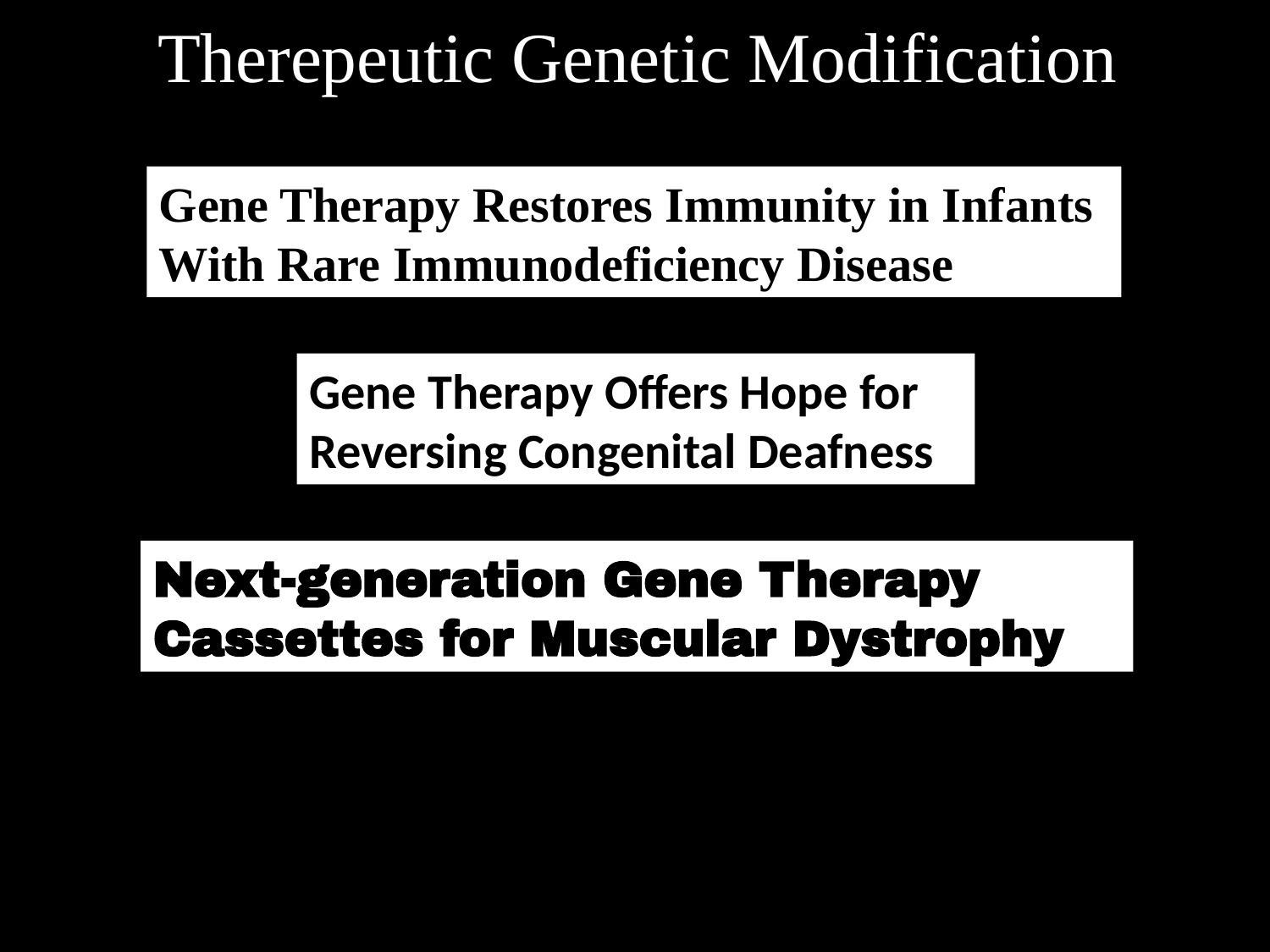

Therepeutic Genetic Modification
Gene Therapy Restores Immunity in Infants With Rare Immunodeficiency Disease
Gene Therapy Offers Hope for Reversing Congenital Deafness
Next-generation Gene Therapy Cassettes for Muscular Dystrophy